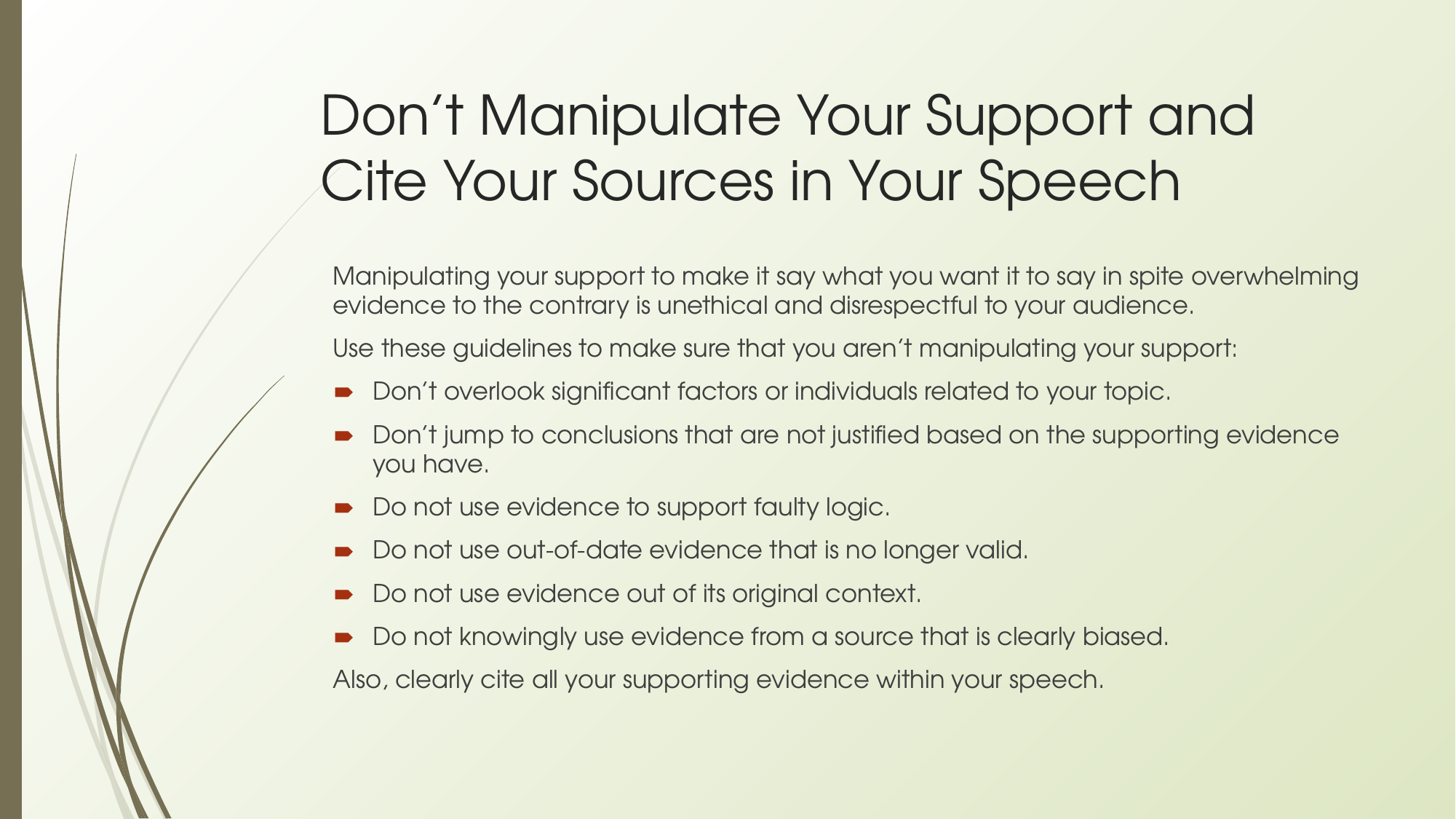

# Don’t Manipulate Your Support and Cite Your Sources in Your Speech
Manipulating your support to make it say what you want it to say in spite overwhelming evidence to the contrary is unethical and disrespectful to your audience.
Use these guidelines to make sure that you aren’t manipulating your support:
Don’t overlook significant factors or individuals related to your topic.
Don’t jump to conclusions that are not justified based on the supporting evidence you have.
Do not use evidence to support faulty logic.
Do not use out-of-date evidence that is no longer valid.
Do not use evidence out of its original context.
Do not knowingly use evidence from a source that is clearly biased.
Also, clearly cite all your supporting evidence within your speech.